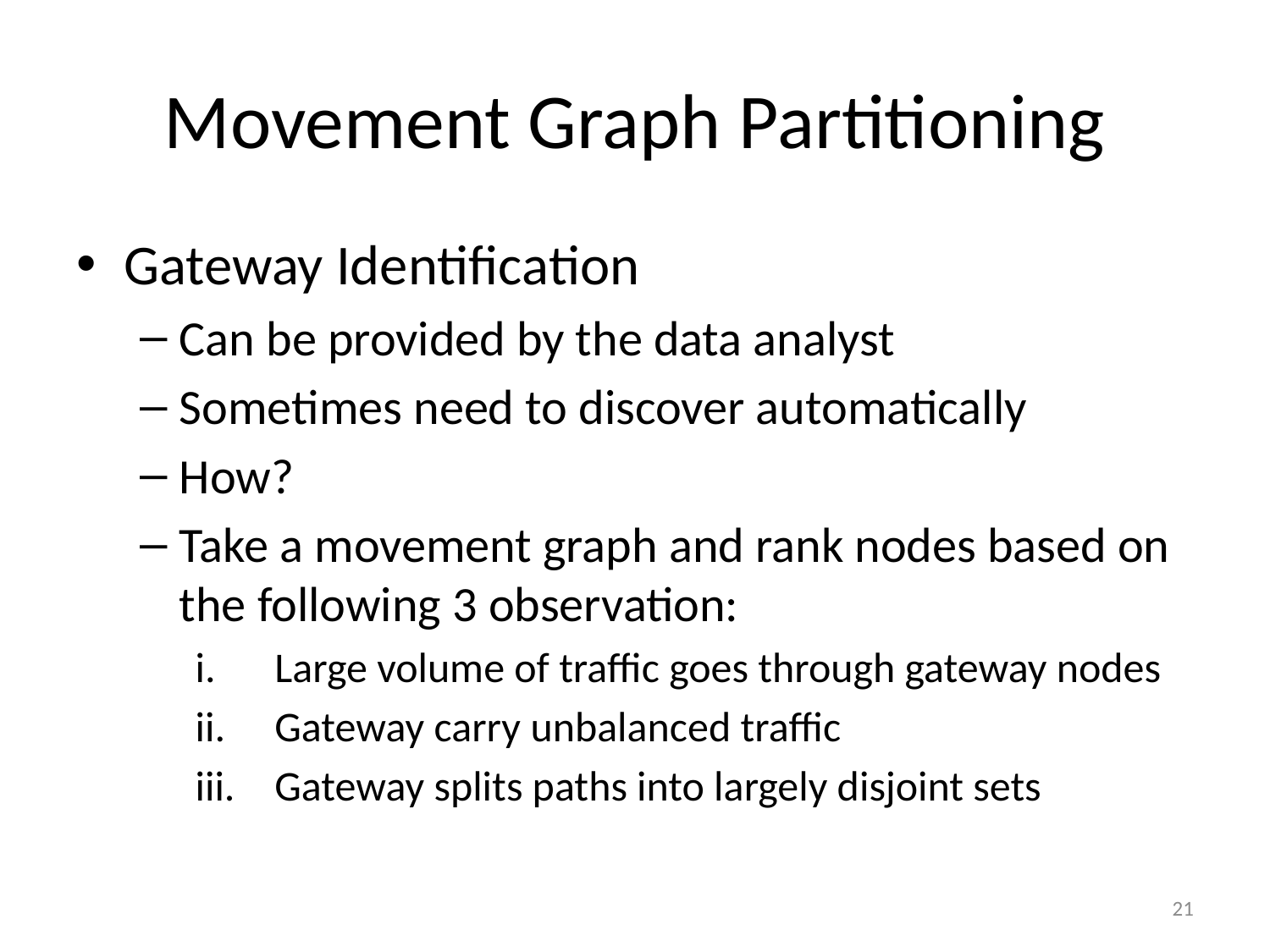

# Movement Graph Partitioning
Gateway Identification
Can be provided by the data analyst
Sometimes need to discover automatically
How?
Take a movement graph and rank nodes based on the following 3 observation:
Large volume of traffic goes through gateway nodes
Gateway carry unbalanced traffic
Gateway splits paths into largely disjoint sets

21